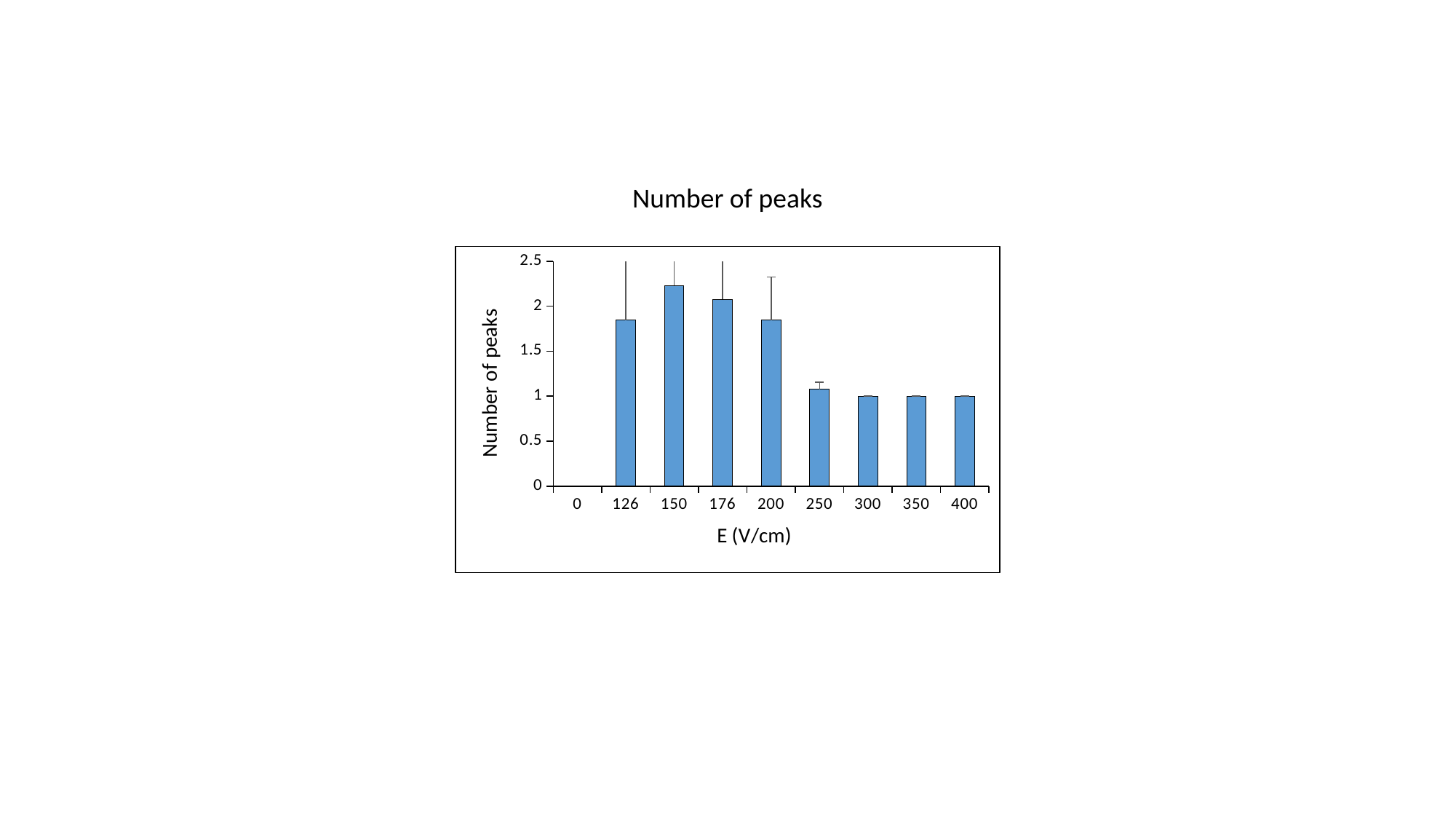

Number of peaks

### Chart

| Category | AVG |
|---|---|
| 0 | 0.0 |
| 126 | 1.8461538461538463 |
| 150 | 2.230769230769231 |
| 176 | 2.076923076923077 |
| 200 | 1.8461538461538463 |
| 250 | 1.0769230769230769 |
| 300 | 1.0 |
| 350 | 1.0 |
| 400 | 1.0 |